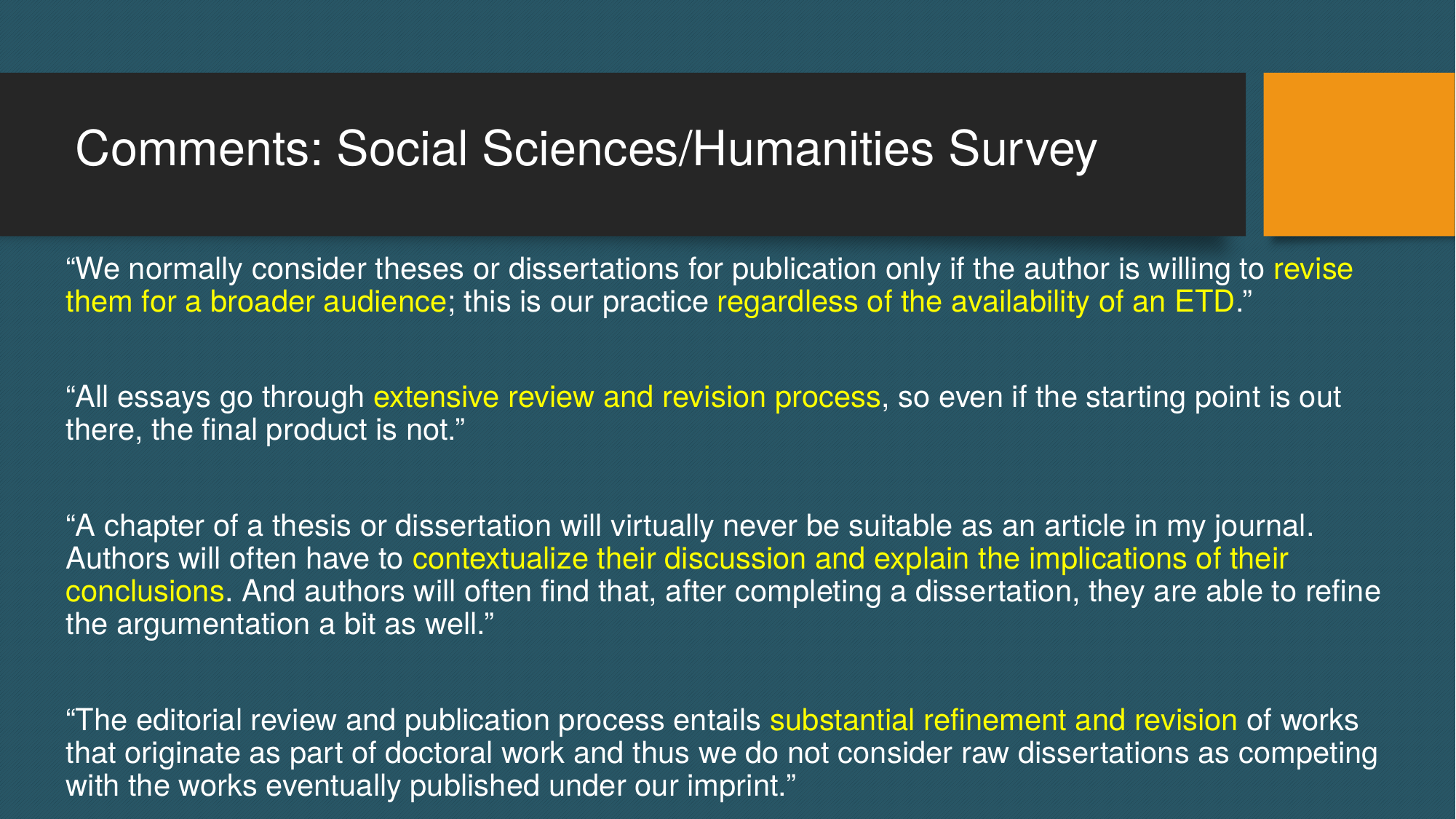

# Comments: Social Sciences/Humanities Survey
“We normally consider theses or dissertations for publication only if the author is willing to revise them for a broader audience; this is our practice regardless of the availability of an ETD.”

“All essays go through extensive review and revision process, so even if the starting point is out there, the final product is not.”

“A chapter of a thesis or dissertation will virtually never be suitable as an article in my journal. Authors will often have to contextualize their discussion and explain the implications of their conclusions. And authors will often find that, after completing a dissertation, they are able to refine the argumentation a bit as well.”

“The editorial review and publication process entails substantial refinement and revision of works that originate as part of doctoral work and thus we do not consider raw dissertations as competing with the works eventually published under our imprint.”